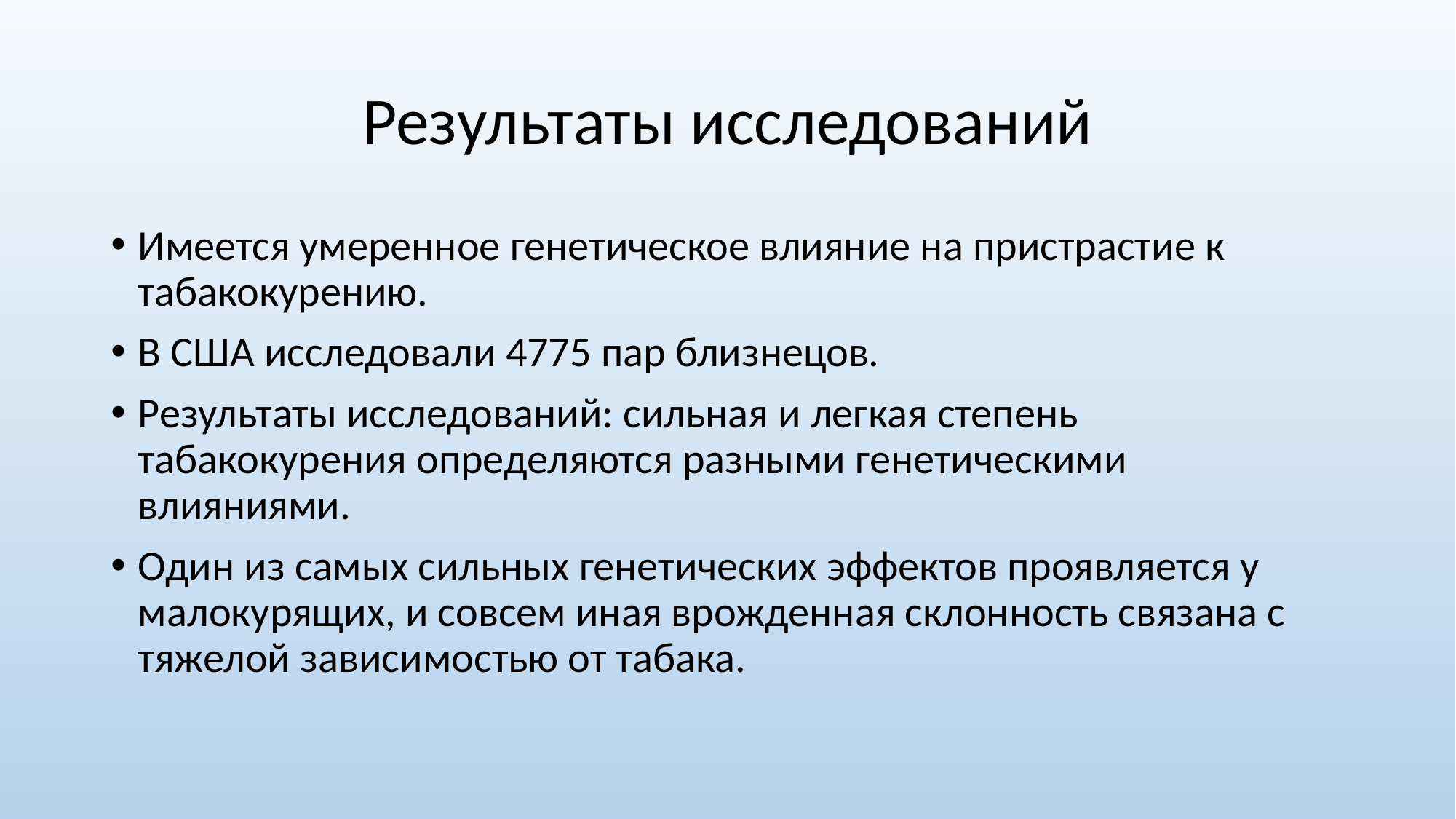

# Результаты исследований
Имеется умеренное генетическое влияние на пристрастие к табакокурению.
В США исследовали 4775 пар близнецов.
Результаты исследований: сильная и легкая степень табакокурения определяются разными генетическими влияниями.
Один из самых сильных генетических эффектов проявляется у малокурящих, и совсем иная врожденная склонность связана с тяжелой зависимостью от табака.